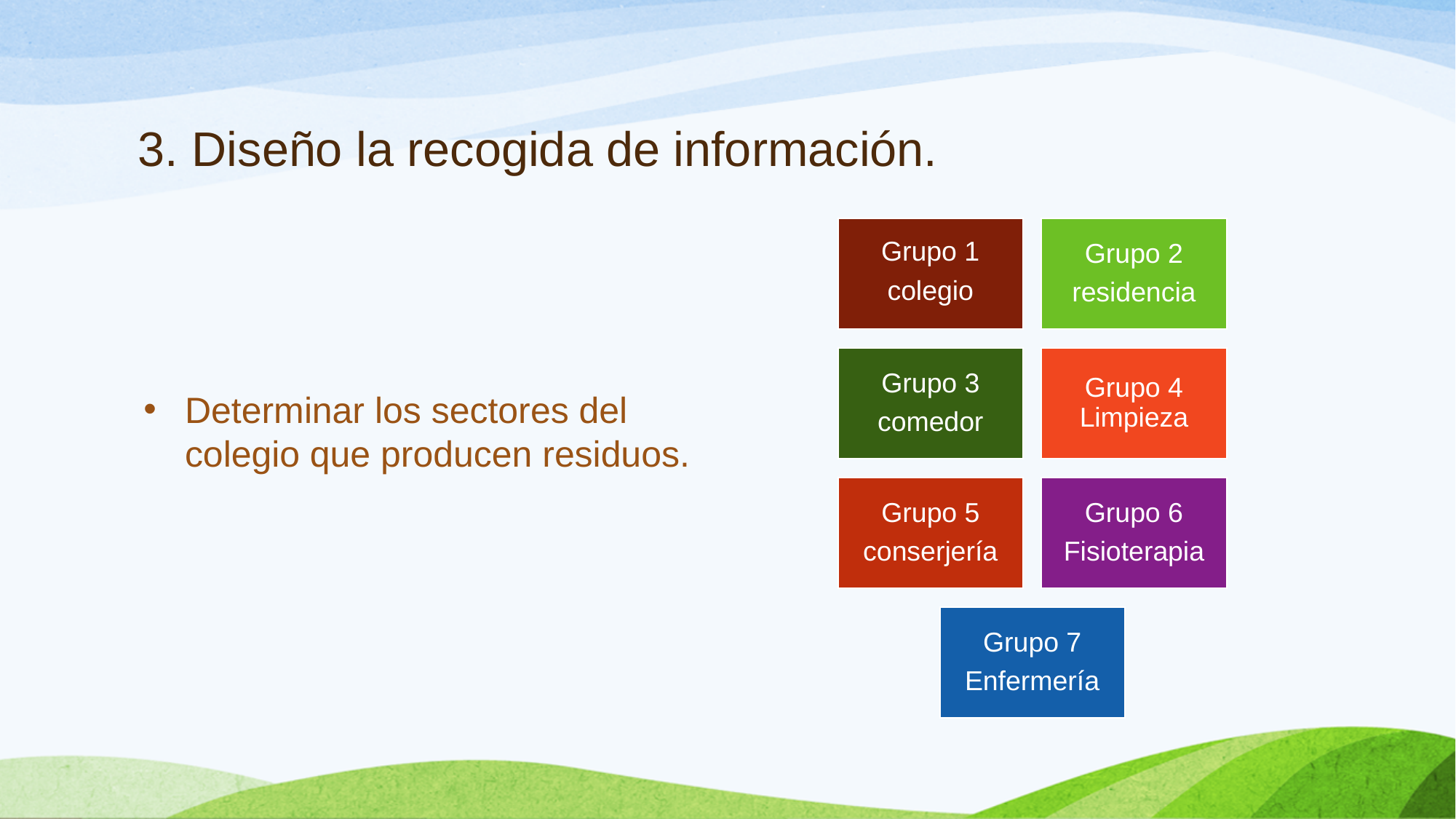

# 3. Diseño la recogida de información.

Grupo 2
residencia
Grupo 3
comedor
Grupo 4 Limpieza
Grupo 5
conserjería
Grupo 6
Fisioterapia
Grupo 7
Enfermería
Grupo 1
colegio
Determinar los sectores del colegio que producen residuos.